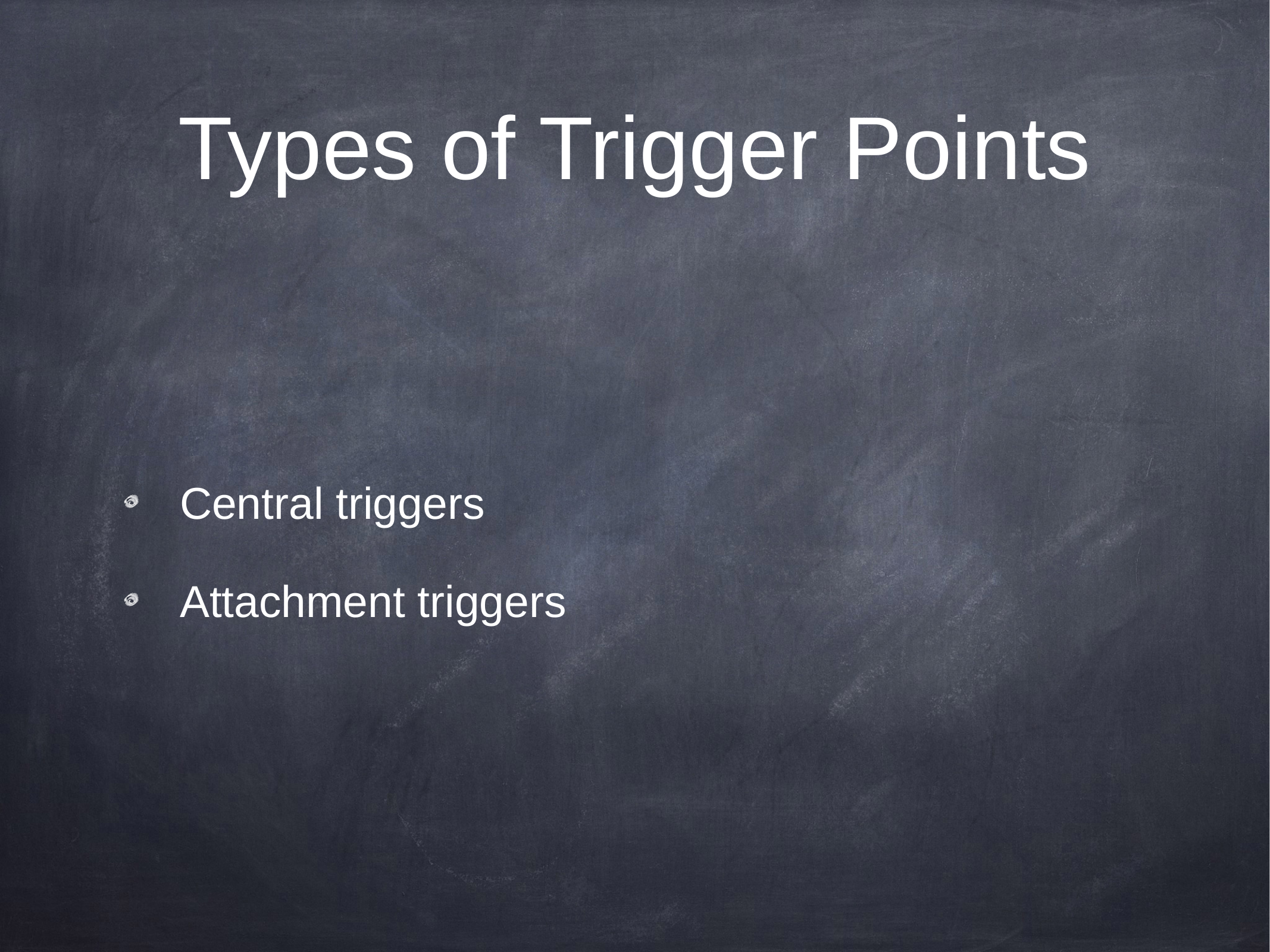

# Types of Trigger Points
Central triggers
Attachment triggers